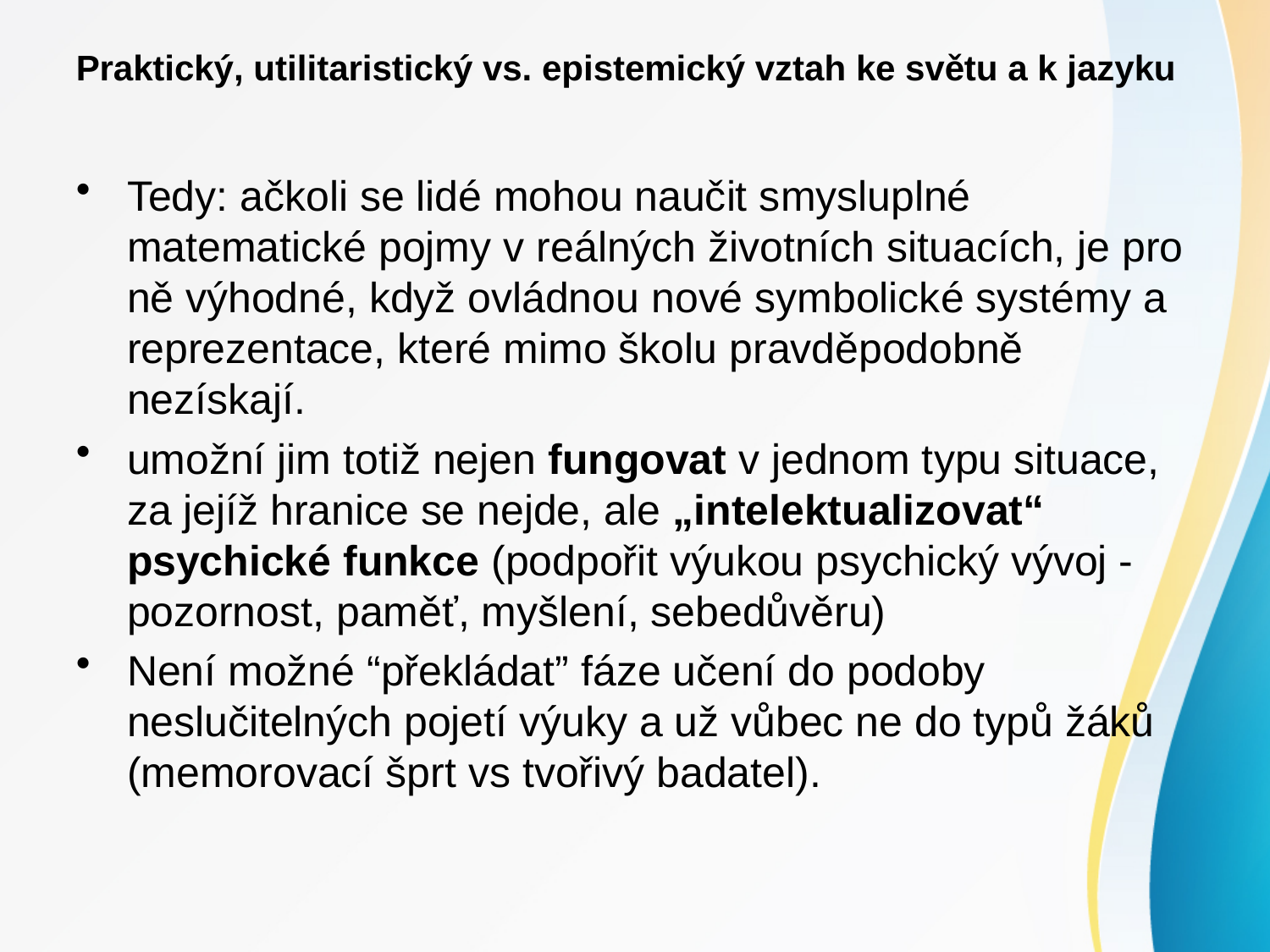

# Praktický, utilitaristický vs. epistemický vztah ke světu a k jazyku
Tedy: ačkoli se lidé mohou naučit smysluplné matematické pojmy v reálných životních situacích, je pro ně výhodné, když ovládnou nové symbolické systémy a reprezentace, které mimo školu pravděpodobně nezískají.
umožní jim totiž nejen fungovat v jednom typu situace, za jejíž hranice se nejde, ale „intelektualizovat“ psychické funkce (podpořit výukou psychický vývoj - pozornost, paměť, myšlení, sebedůvěru)
Není možné “překládat” fáze učení do podoby neslučitelných pojetí výuky a už vůbec ne do typů žáků (memorovací šprt vs tvořivý badatel).